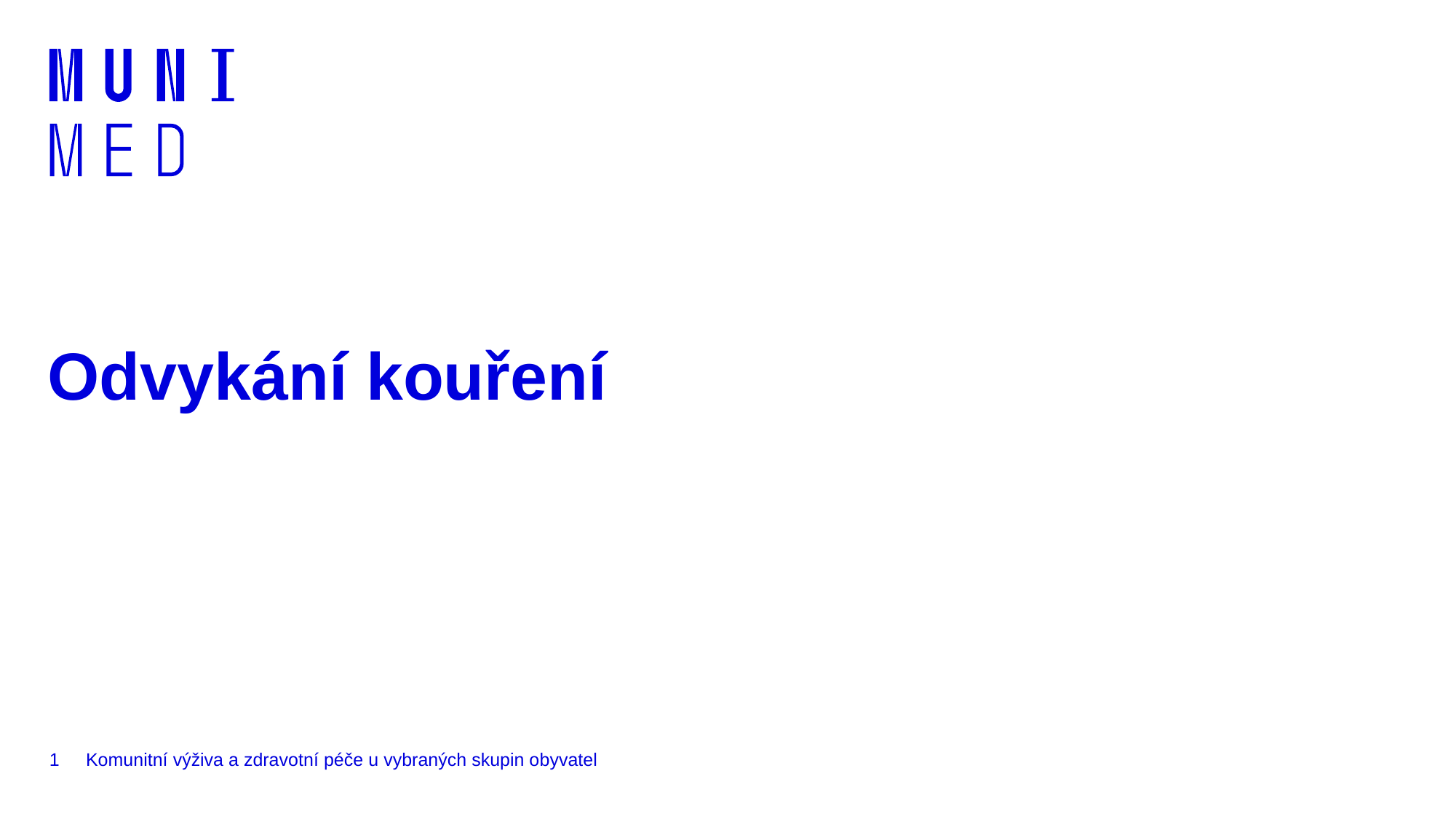

# Odvykání kouření

1
Komunitní výživa a zdravotní péče u vybraných skupin obyvatel